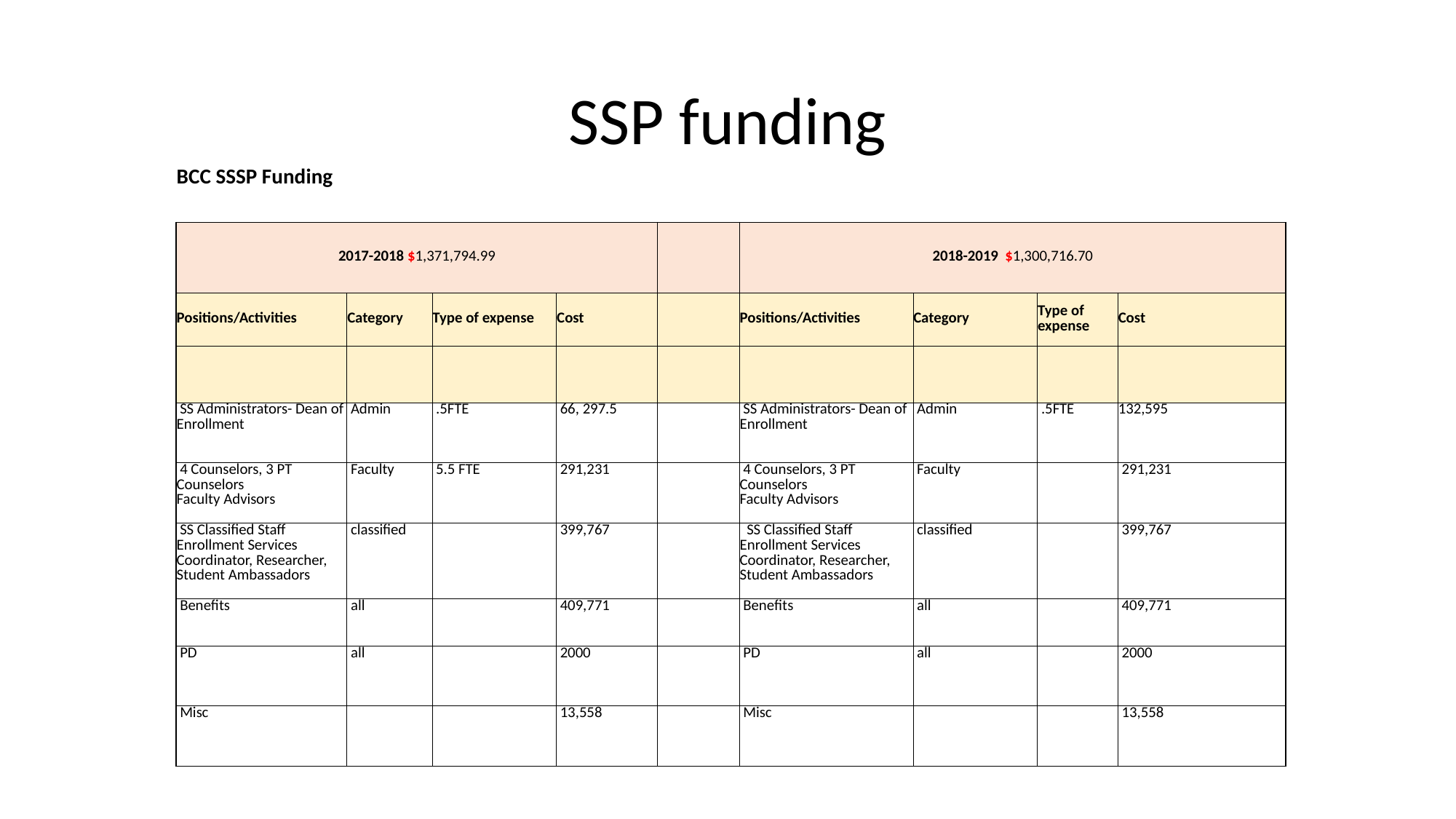

# SSP funding
| BCC SSSP Funding |  |  |  |  |  |  |  |  |  |
| --- | --- | --- | --- | --- | --- | --- | --- | --- | --- |
| 2017-2018 $1,371,794.99 |  |  |  |  | 2018-2019 $1,300,716.70 |  |  |  |  |
| Positions/Activities | Category | Type of expense | Cost |  | Positions/Activities | Category | Type of expense | Cost |  |
|  |  |  |  |  |  |  |  |  |  |
| SS Administrators- Dean of Enrollment | Admin | .5FTE | 66, 297.5 |  | SS Administrators- Dean of Enrollment | Admin | .5FTE | 132,595 |  |
| 4 Counselors, 3 PT Counselors Faculty Advisors | Faculty | 5.5 FTE | 291,231 |  | 4 Counselors, 3 PT Counselors Faculty Advisors | Faculty |  | 291,231 |  |
| SS Classified Staff Enrollment Services Coordinator, Researcher, Student Ambassadors | classified |  | 399,767 |  | SS Classified Staff Enrollment Services Coordinator, Researcher, Student Ambassadors | classified |  | 399,767 |  |
| Benefits | all |  | 409,771 |  | Benefits | all |  | 409,771 |  |
| PD | all |  | 2000 |  | PD | all |  | 2000 |  |
| Misc |  |  | 13,558 |  | Misc |  |  | 13,558 |  |